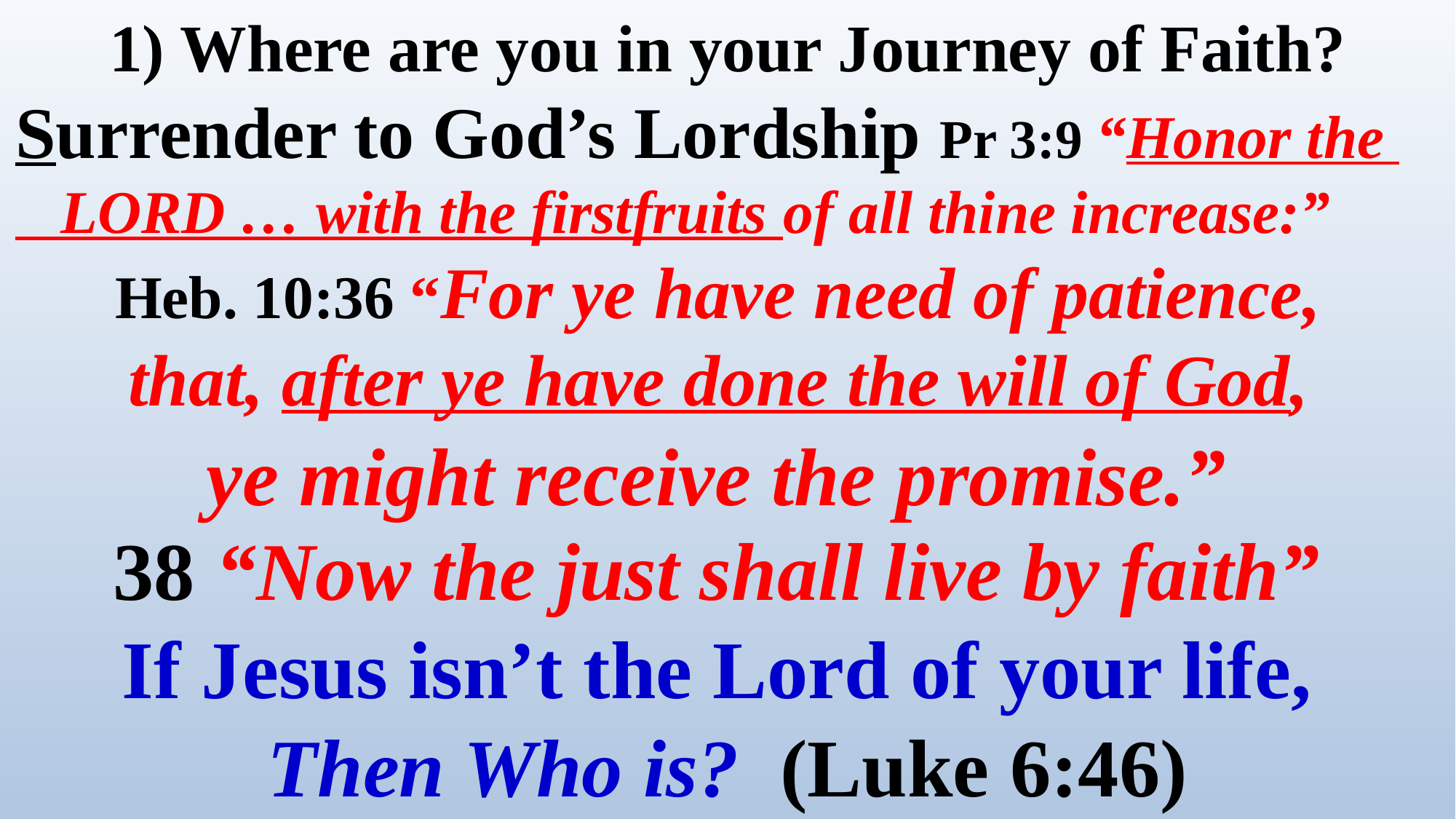

1) Where are you in your Journey of Faith?
Surrender to God’s Lordship Pr 3:9 “Honor the
   LORD … with the firstfruits of all thine increase:”
Heb. 10:36 “For ye have need of patience,
that, after ye have done the will of God,

38 “Now the just shall live by faith”
If Jesus isn’t the Lord of your life,
Then Who is?  (Luke 6:46)
ye might receive the promise.”